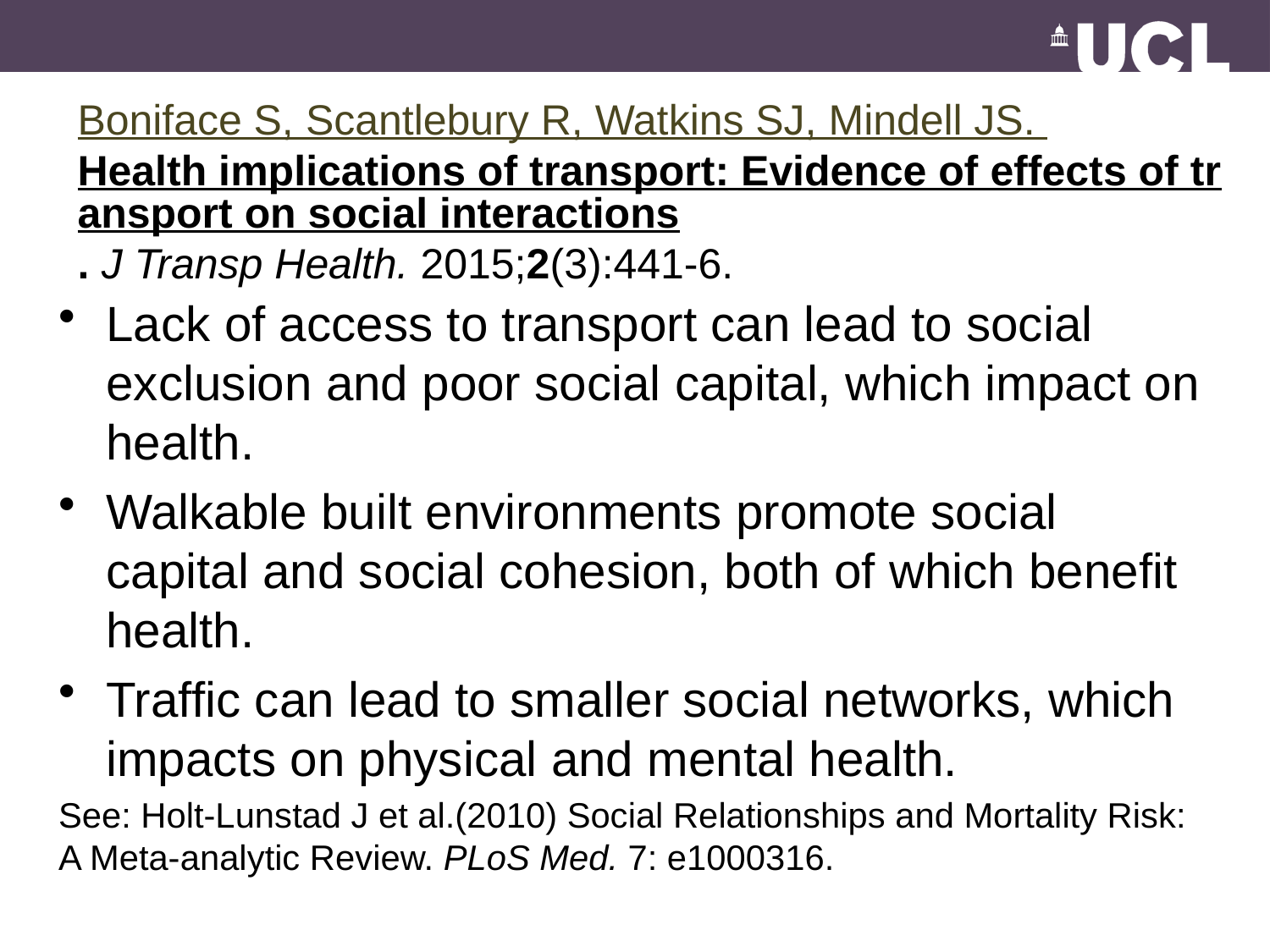

# Boniface S, Scantlebury R, Watkins SJ, Mindell JS. Health implications of transport: Evidence of effects of transport on social interactions. J Transp Health. 2015;2(3):441-6.
Lack of access to transport can lead to social exclusion and poor social capital, which impact on health.
Walkable built environments promote social capital and social cohesion, both of which benefit health.
Traffic can lead to smaller social networks, which impacts on physical and mental health.
See: Holt-Lunstad J et al.(2010) Social Relationships and Mortality Risk: A Meta-analytic Review. PLoS Med. 7: e1000316.